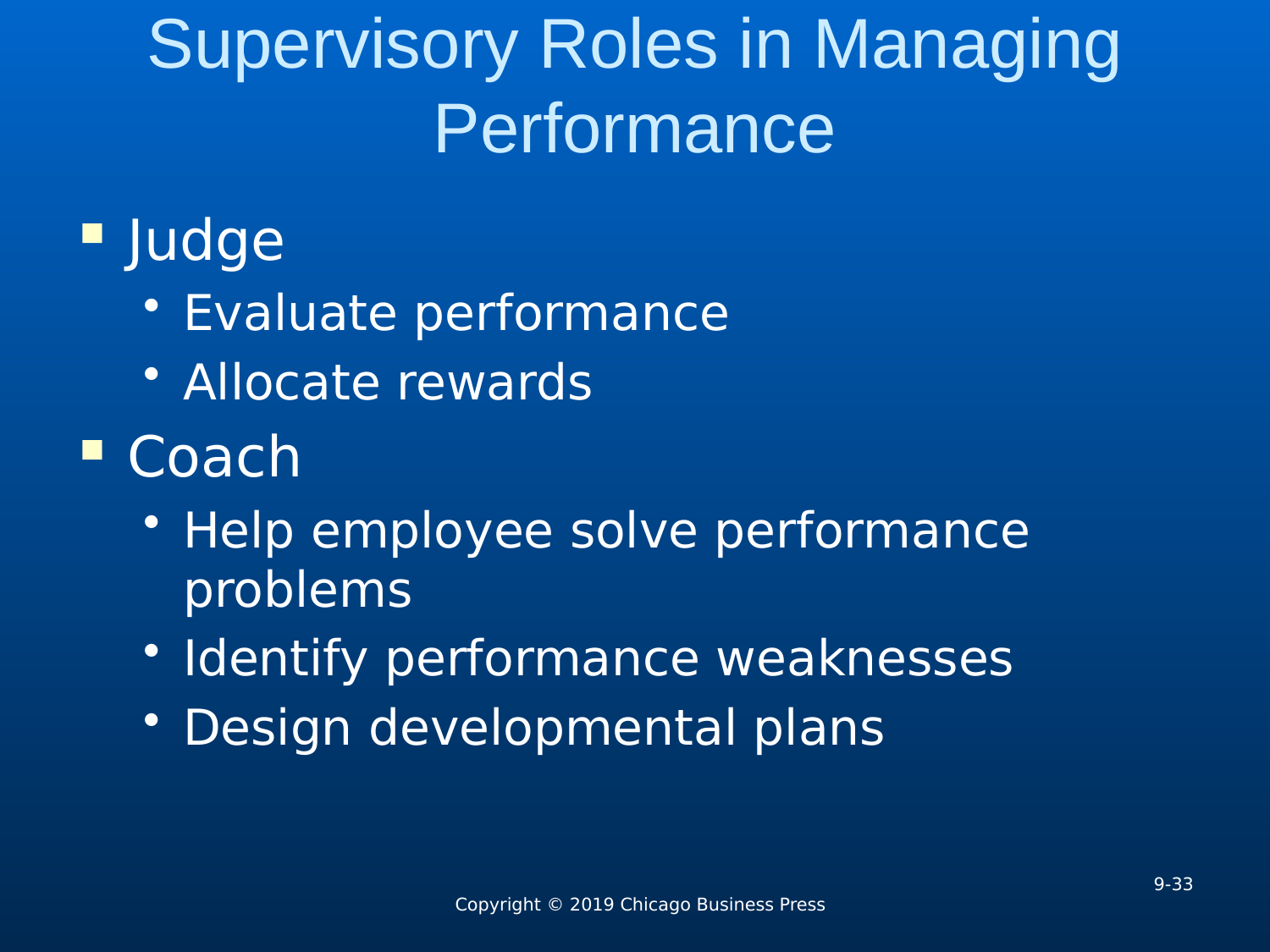

# Supervisory Roles in Managing Performance
Judge
Evaluate performance
Allocate rewards
Coach
Help employee solve performance problems
Identify performance weaknesses
Design developmental plans
9-33
Copyright © 2019 Chicago Business Press